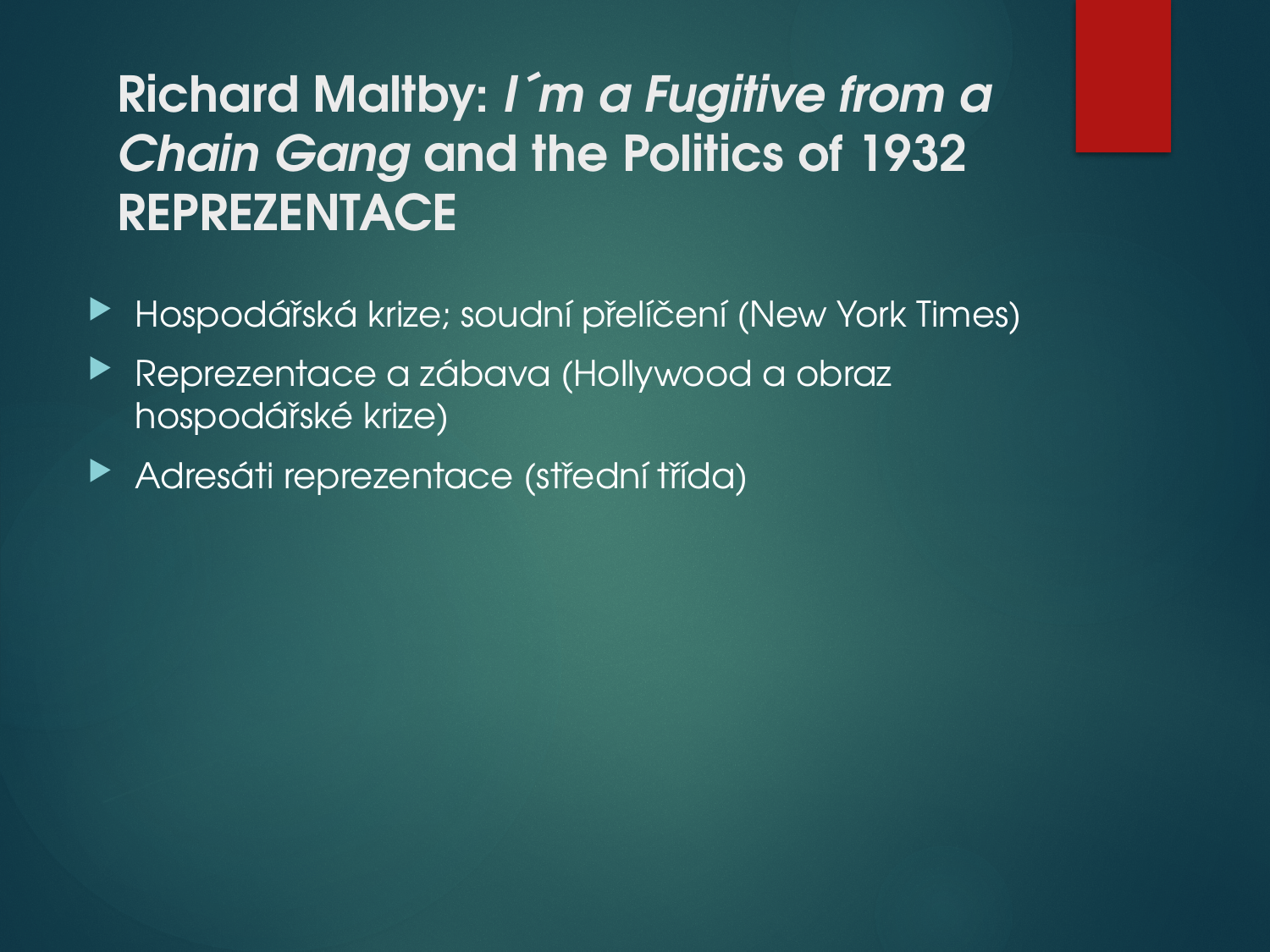

# Richard Maltby: I´m a Fugitive from a Chain Gang and the Politics of 1932 REPREZENTACE
Hospodářská krize; soudní přelíčení (New York Times)
Reprezentace a zábava (Hollywood a obraz hospodářské krize)
Adresáti reprezentace (střední třída)